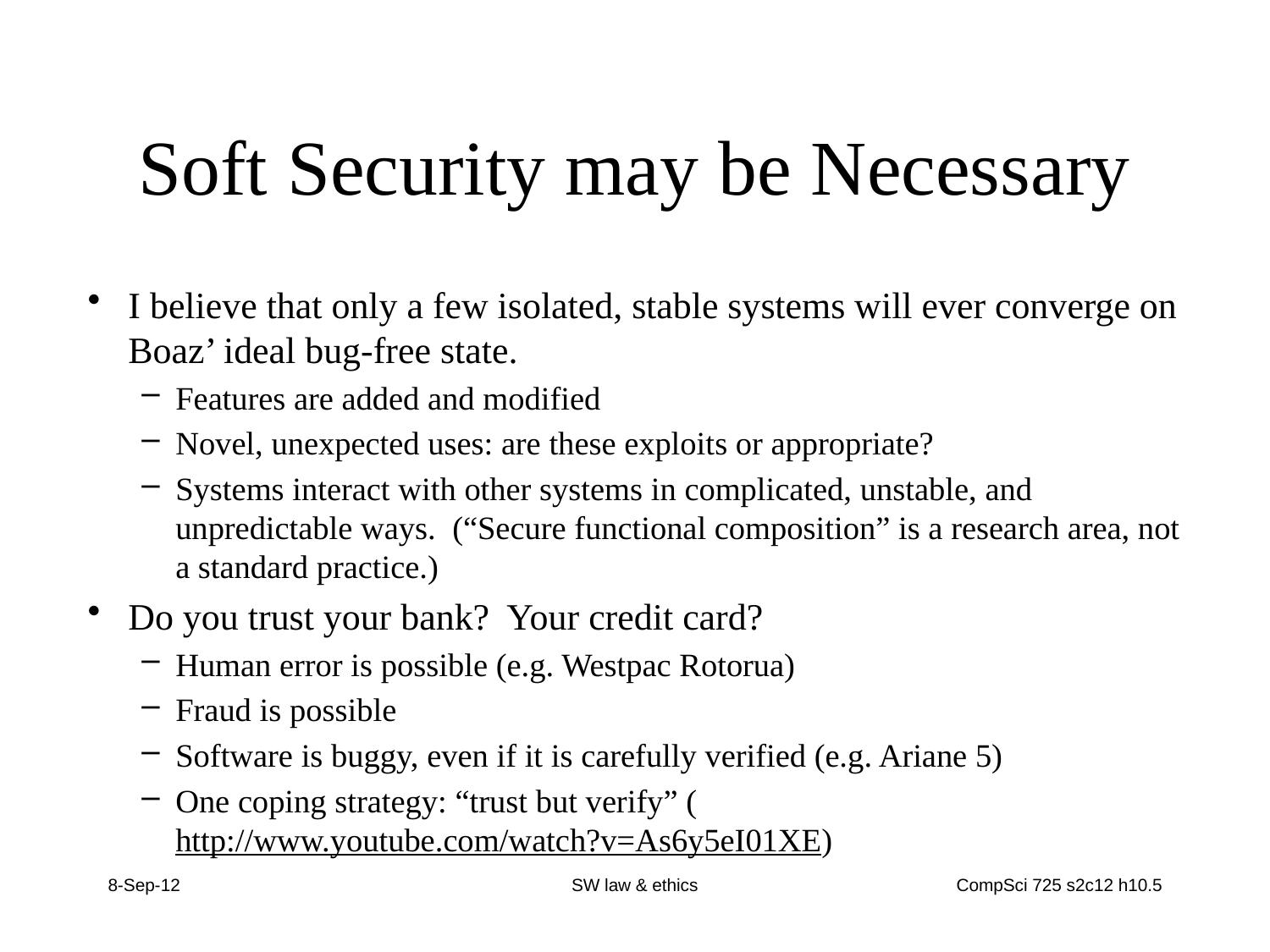

# Soft Security may be Necessary
I believe that only a few isolated, stable systems will ever converge on Boaz’ ideal bug-free state.
Features are added and modified
Novel, unexpected uses: are these exploits or appropriate?
Systems interact with other systems in complicated, unstable, and unpredictable ways.  (“Secure functional composition” is a research area, not a standard practice.)
Do you trust your bank?  Your credit card?
Human error is possible (e.g. Westpac Rotorua)
Fraud is possible
Software is buggy, even if it is carefully verified (e.g. Ariane 5)
One coping strategy: “trust but verify” (http://www.youtube.com/watch?v=As6y5eI01XE)
8-Sep-12
SW law & ethics
CompSci 725 s2c12 h10.5